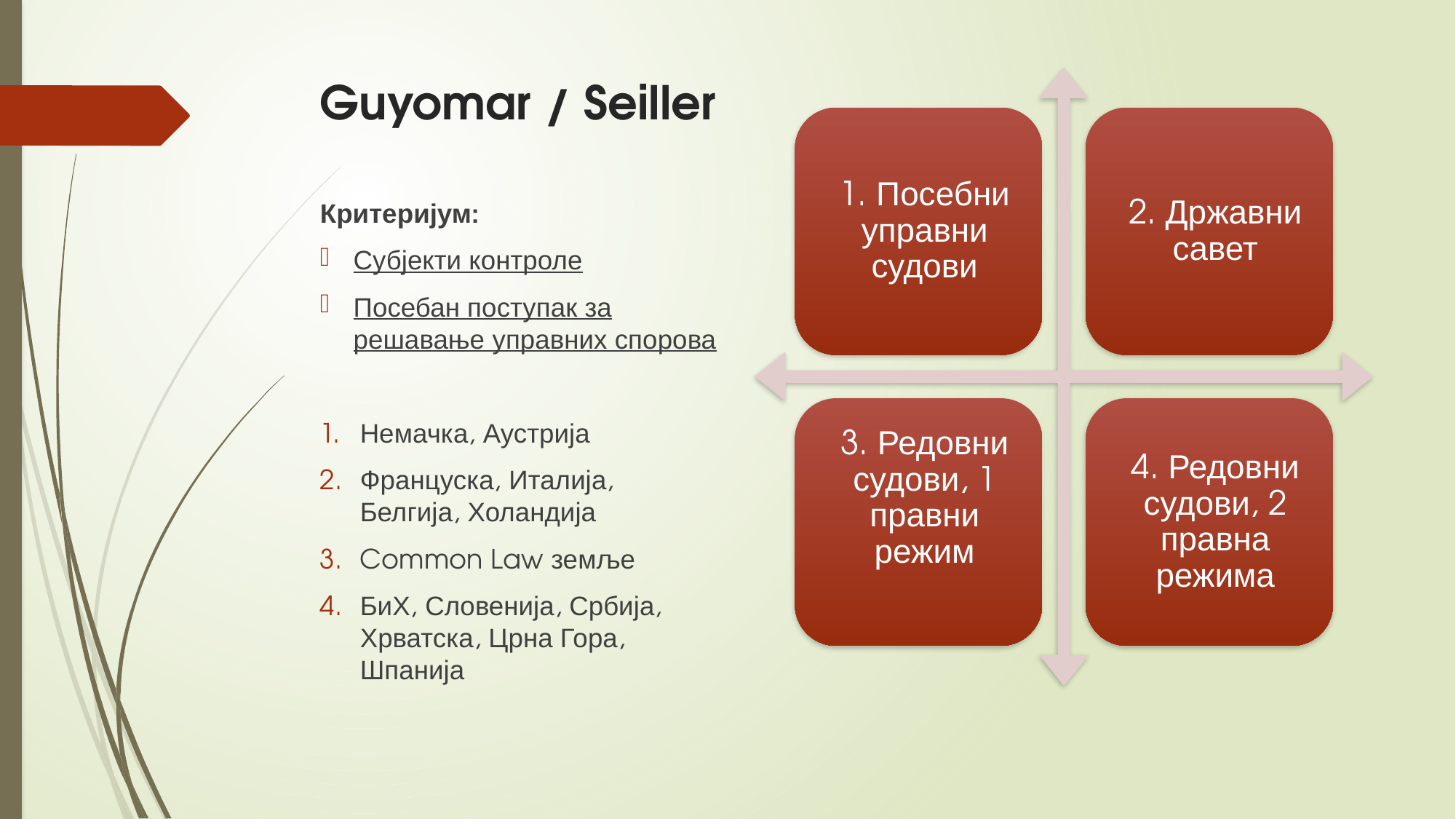

# Guyomar / Seiller
1. Посебни управни судови
2. Државни савет
3. Редовни судови, 1 правни режим

4. Редовни судови, 2 правна режима
Критеријум:
Субјекти контроле
Посебан поступак за решавање управних спорова

Немачка, Аустрија
Француска, Италија, Белгија, Холандија
Common Law земље
БиХ, Словенија, Србија, Хрватска, Црна Гора, Шпанија